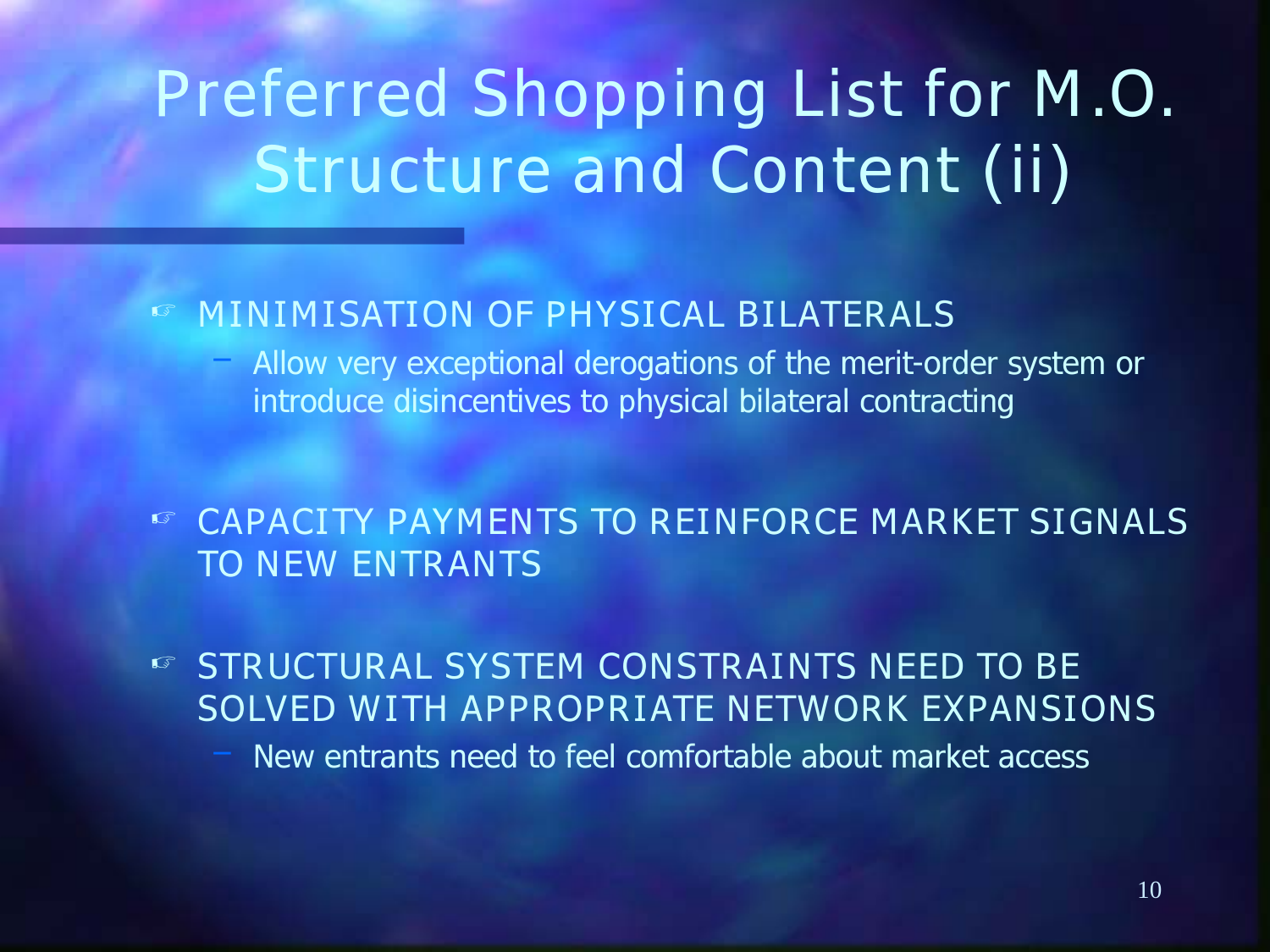

# Preferred Shopping List for M.O. Structure and Content (ii)
MINIMISATION OF PHYSICAL BILATERALS
Allow very exceptional derogations of the merit-order system or introduce disincentives to physical bilateral contracting

CAPACITY PAYMENTS TO REINFORCE MARKET SIGNALS TO NEW ENTRANTS

STRUCTURAL SYSTEM CONSTRAINTS NEED TO BE SOLVED WITH APPROPRIATE NETWORK EXPANSIONS
New entrants need to feel comfortable about market access
10